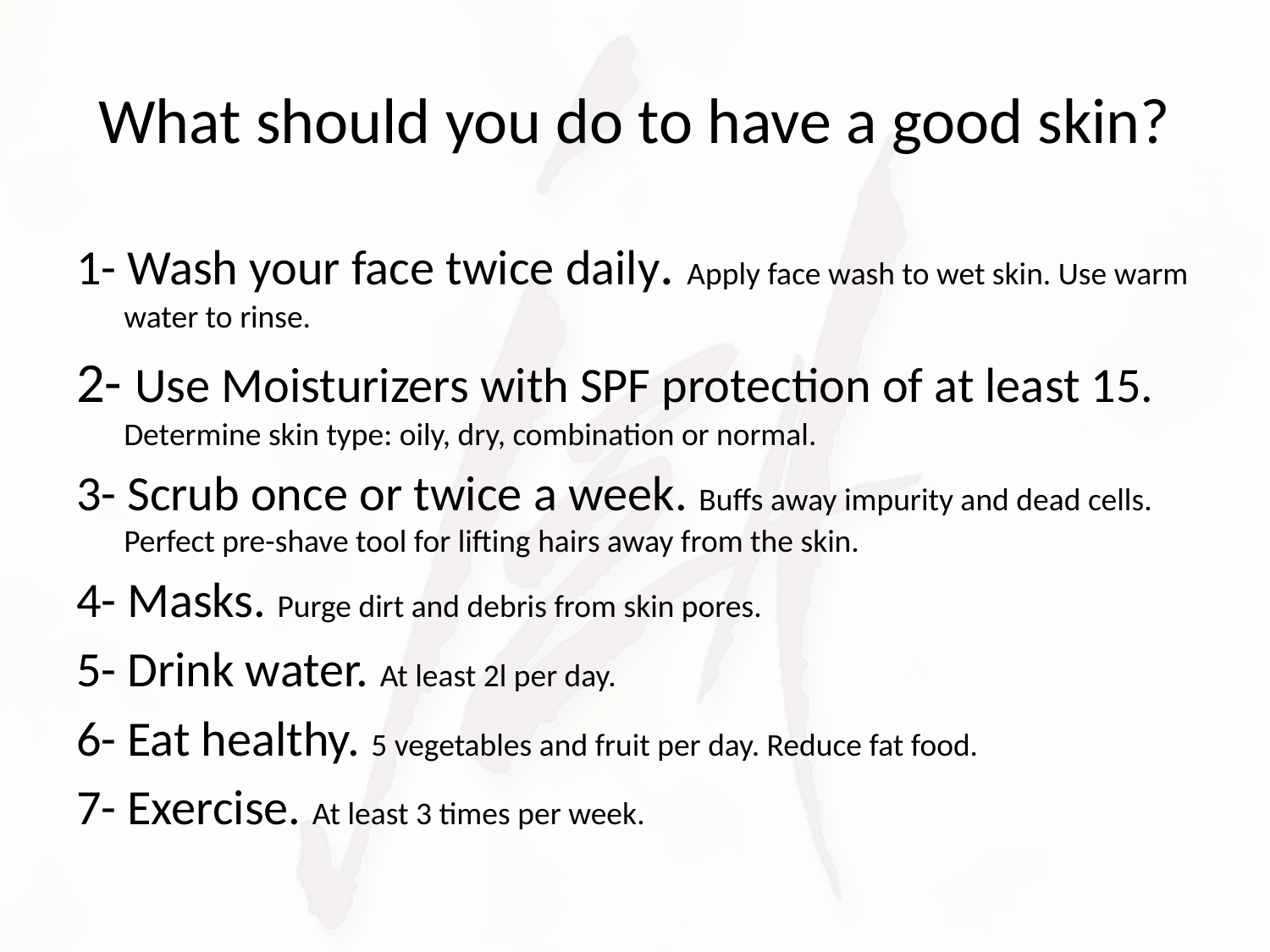

# What should you do to have a good skin?
1- Wash your face twice daily. Apply face wash to wet skin. Use warm water to rinse.
2- Use Moisturizers with SPF protection of at least 15. Determine skin type: oily, dry, combination or normal.
3- Scrub once or twice a week. Buffs away impurity and dead cells. Perfect pre-shave tool for lifting hairs away from the skin.
4- Masks. Purge dirt and debris from skin pores.
5- Drink water. At least 2l per day.
6- Eat healthy. 5 vegetables and fruit per day. Reduce fat food.
7- Exercise. At least 3 times per week.